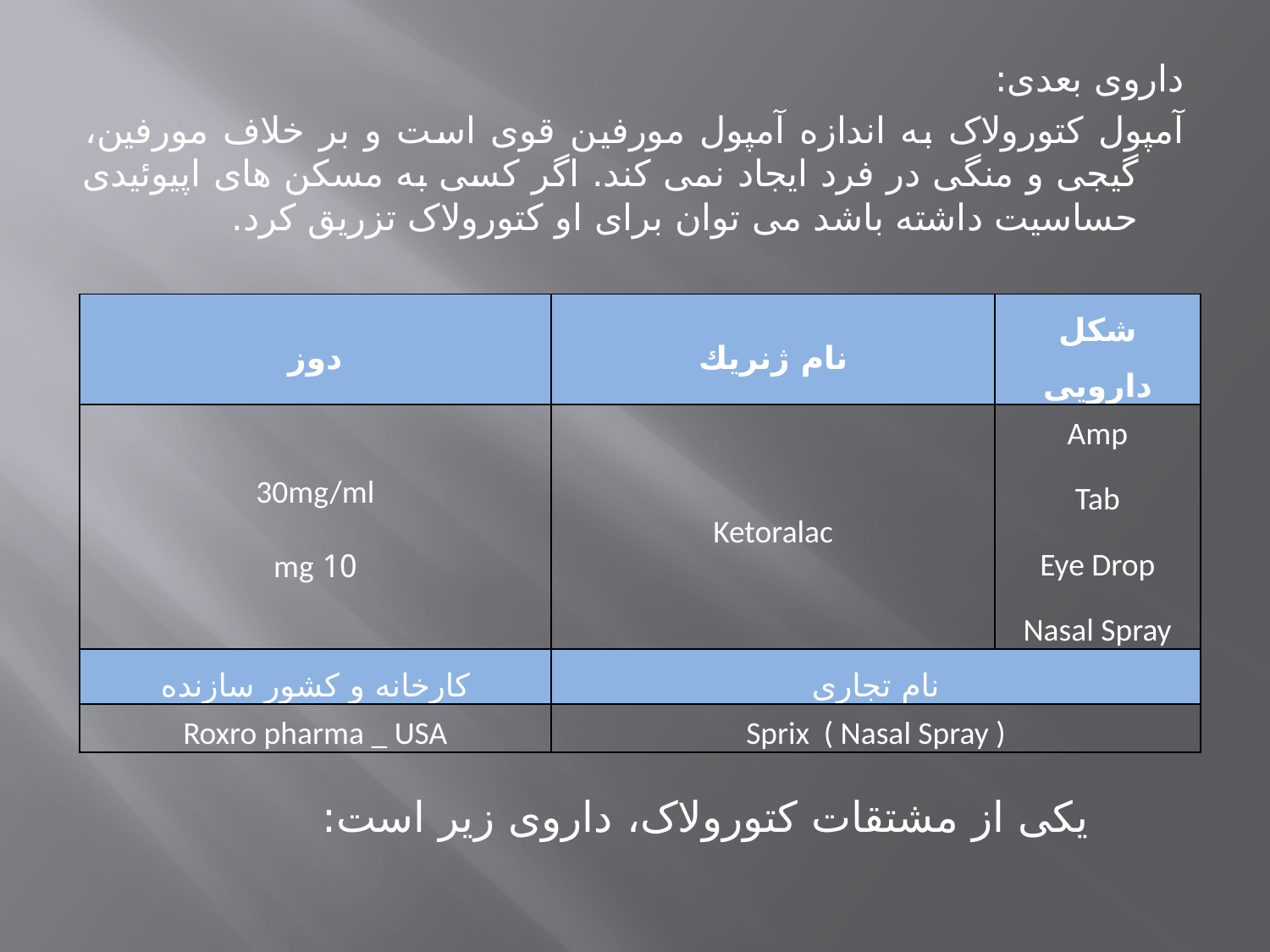

داروی بعدی:
آمپول کتورولاک به اندازه آمپول مورفین قوی است و بر خلاف مورفین، گیجی و منگی در فرد ایجاد نمی کند. اگر کسی به مسکن های اپیوئیدی حساسیت داشته باشد می توان برای او کتورولاک تزریق کرد.

| دوز | نام ژنريك | شکل دارویی |
| --- | --- | --- |
| 30mg/ml 10 mg | Ketoralac | Amp Tab Eye Drop Nasal Spray |
| کارخانه و کشور سازنده | نام تجاری |  |
| Roxro pharma \_ USA | Sprix ( Nasal Spray ) |  |
یکی از مشتقات کتورولاک، داروی زیر است: